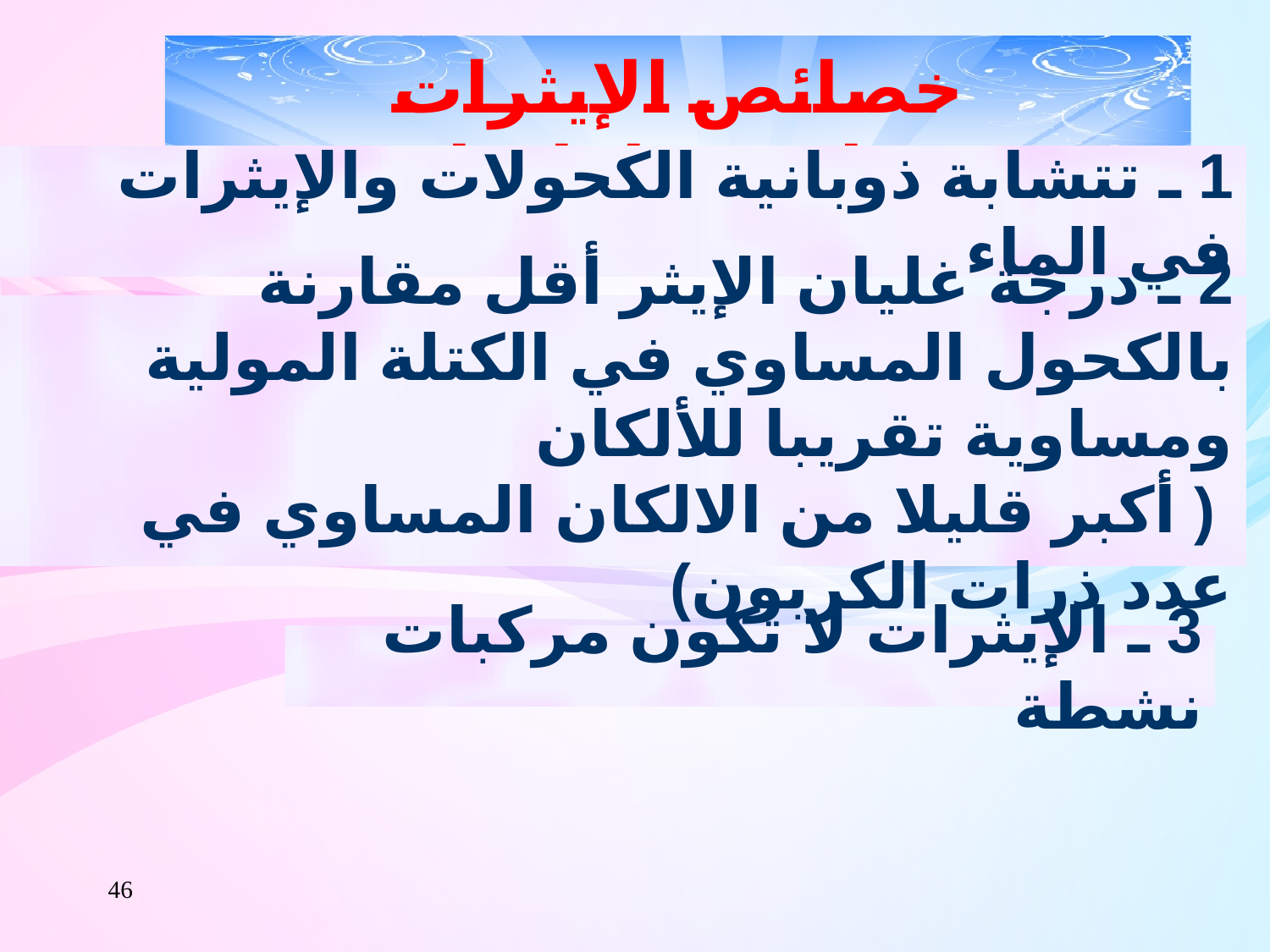

خصائص الإيثرات واستخداماتها
1 ـ تتشابة ذوبانية الكحولات والإيثرات في الماء
2 ـ درجة غليان الإيثر أقل مقارنة بالكحول المساوي في الكتلة المولية  ومساوية تقريبا للألكان
 ( أكبر قليلا من الالكان المساوي في عدد ذرات الكربون)
3 ـ الإيثرات لا تكون مركبات نشطة
46